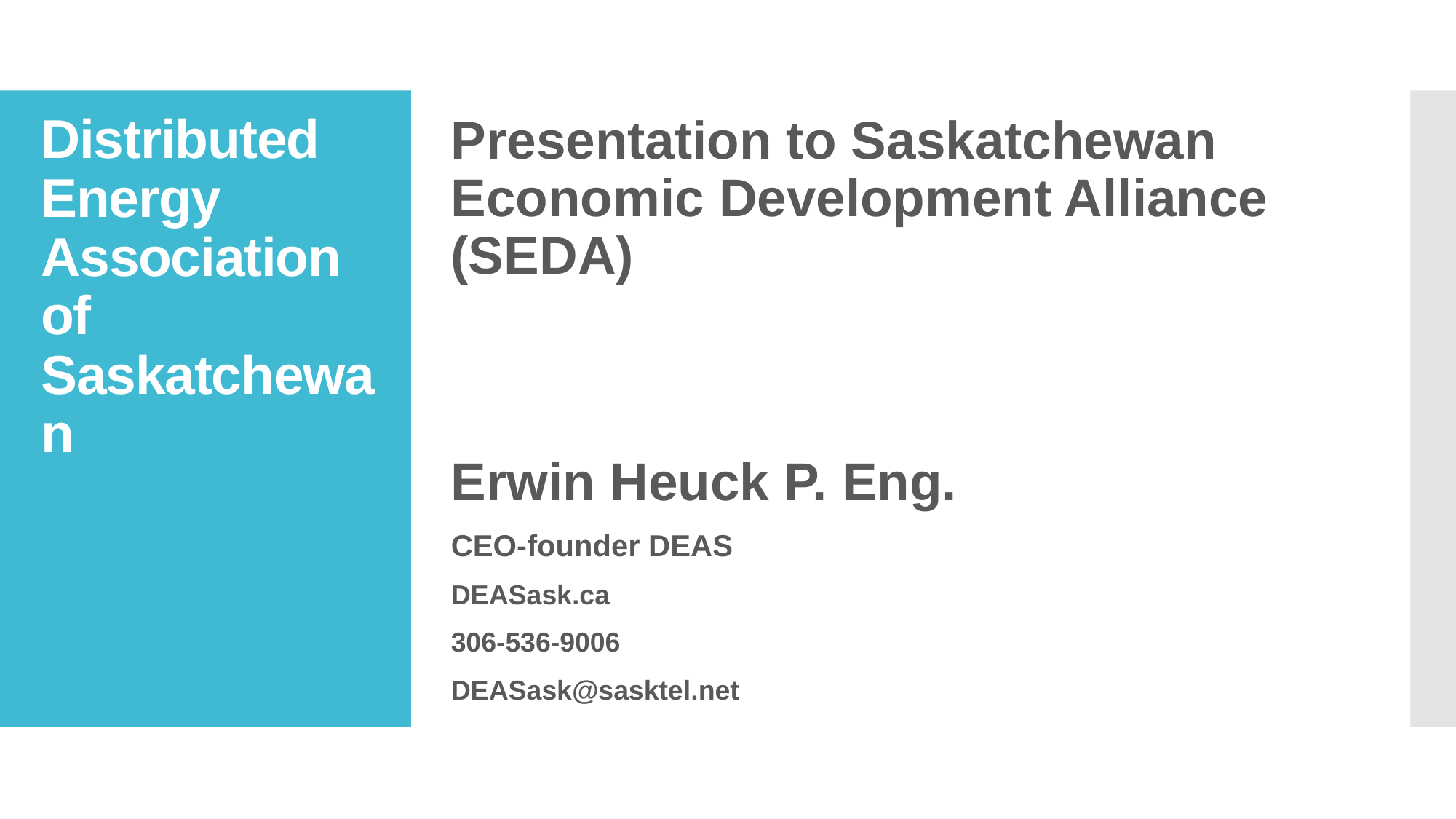

Presentation to Saskatchewan Economic Development Alliance (SEDA)

Erwin Heuck P. Eng.
CEO-founder DEAS
DEASask.ca
306-536-9006
DEASask@sasktel.net
# Distributed Energy Association of Saskatchewan